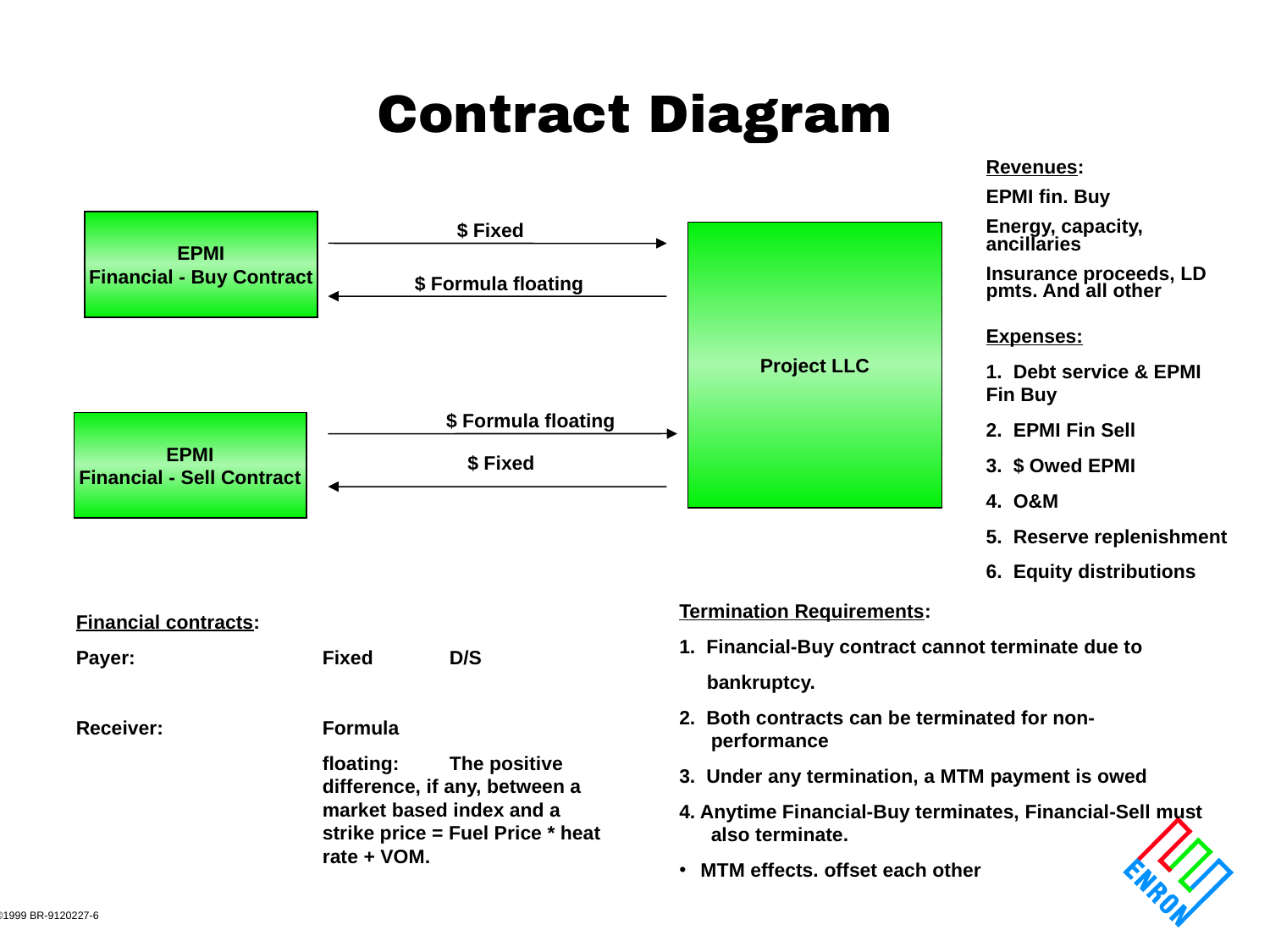

# Contract Diagram
Revenues:
EPMI fin. Buy
Energy, capacity, ancillaries
Insurance proceeds, LD pmts. And all other
EPMI
Financial - Buy Contract
$ Fixed
Project LLC

$ Formula floating

Expenses:
1.  Debt service & EPMI Fin Buy
2.  EPMI Fin Sell
3.  $ Owed EPMI
4.  O&M
5.  Reserve replenishment
6.  Equity distributions
$ Formula floating
EPMI
Financial - Sell Contract

$ Fixed

Termination Requirements:
1.  Financial-Buy contract cannot terminate due to
     bankruptcy.
2.  Both contracts can be terminated for non-performance
3.  Under any termination, a MTM payment is owed
4. Anytime Financial-Buy terminates, Financial-Sell must also terminate.
 MTM effects. offset each other
Financial contracts:
Payer:	Fixed	D/S

Receiver:	Formula
	floating:	The positive difference, if any, between a market based index and a strike price = Fuel Price * heat rate + VOM.